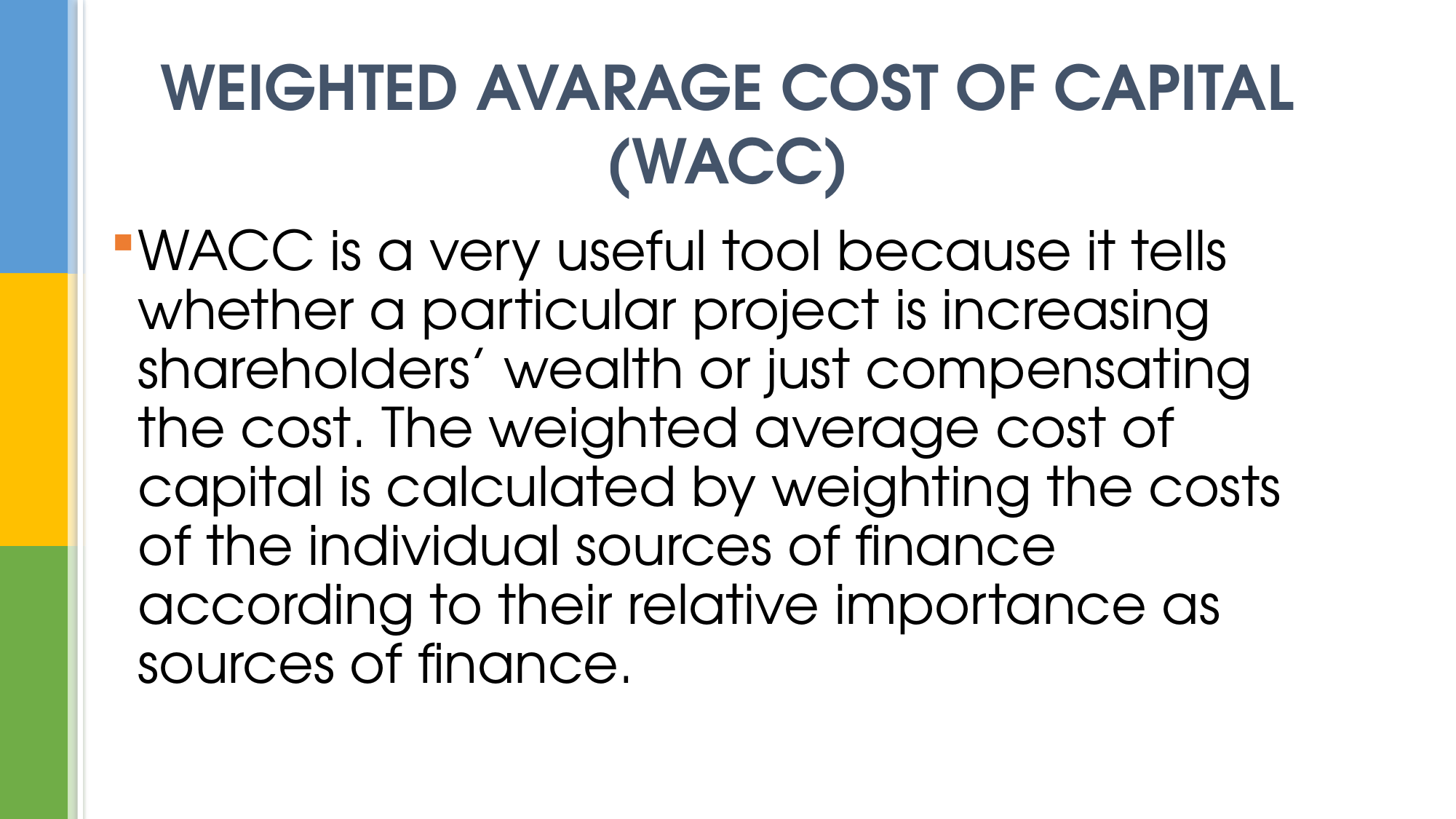

# WEIGHTED AVARAGE COST OF CAPITAL (WACC)
WACC is a very useful tool because it tells whether a particular project is increasing shareholders’ wealth or just compensating the cost. The weighted average cost of capital is calculated by weighting the costs of the individual sources of finance according to their relative importance as sources of finance.